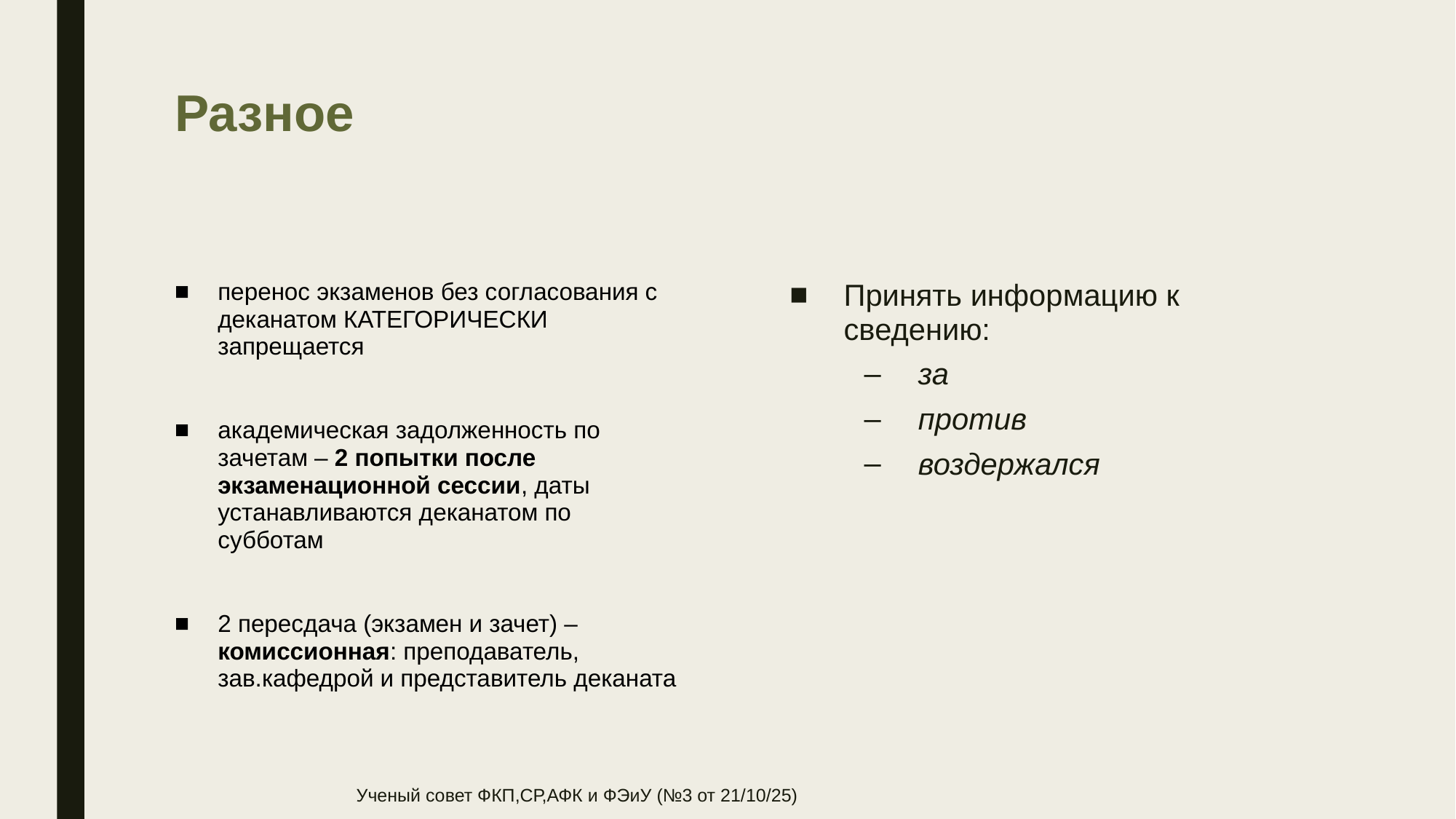

# Разное
перенос экзаменов без согласования с деканатом КАТЕГОРИЧЕСКИ запрещается

академическая задолженность по зачетам – 2 попытки после экзаменационной сессии, даты устанавливаются деканатом по субботам

2 пересдача (экзамен и зачет) – комиссионная: преподаватель, зав.кафедрой и представитель деканата
Принять информацию к сведению:
за
против
воздержался

Ученый совет ФКП,СР,АФК и ФЭиУ (№3 от 21/10/25)